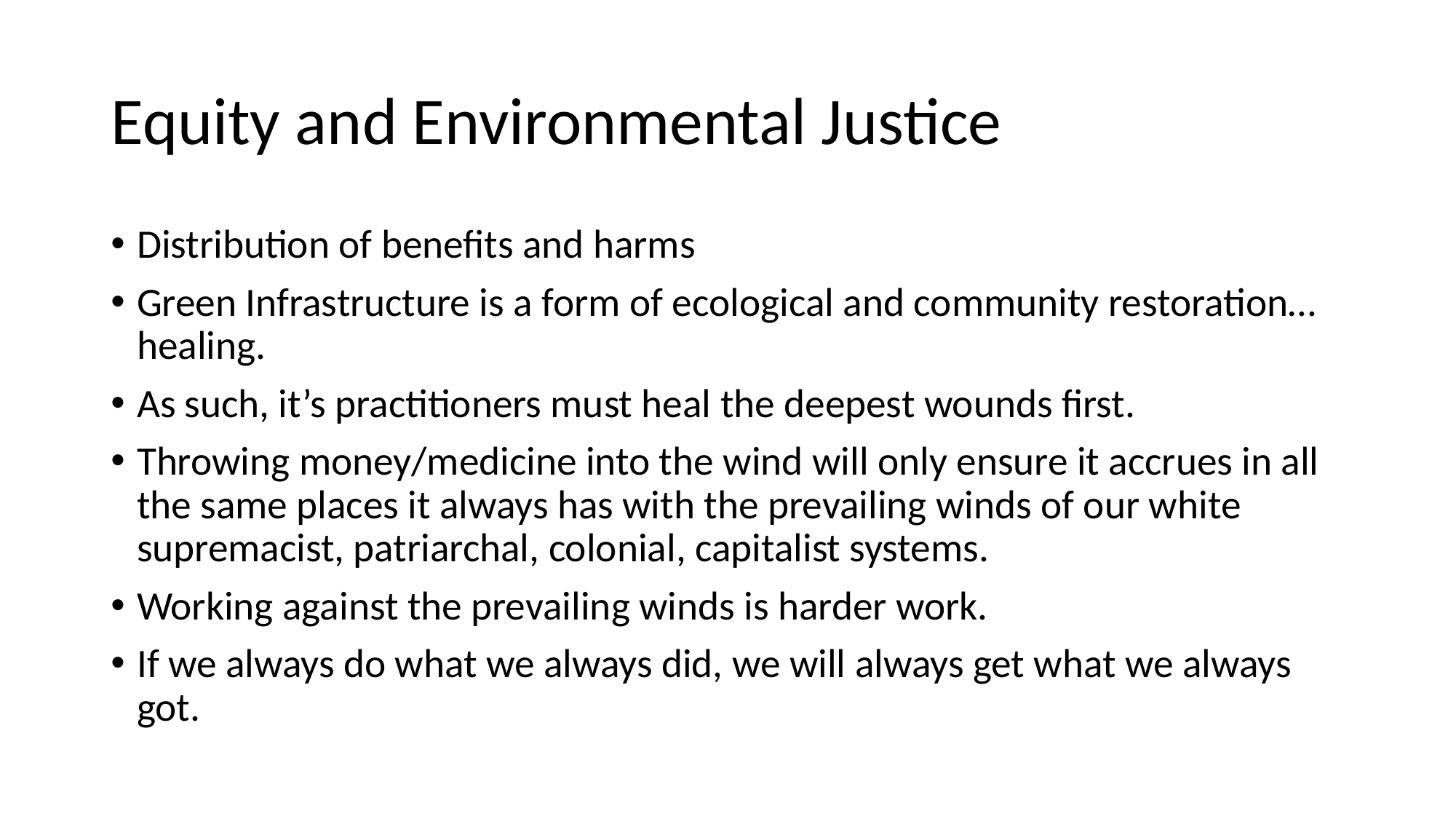

# Equity and Environmental Justice
Distribution of benefits and harms
Green Infrastructure is a form of ecological and community restoration… healing.
As such, it’s practitioners must heal the deepest wounds first.
Throwing money/medicine into the wind will only ensure it accrues in all the same places it always has with the prevailing winds of our white supremacist, patriarchal, colonial, capitalist systems.
Working against the prevailing winds is harder work.
If we always do what we always did, we will always get what we always got.